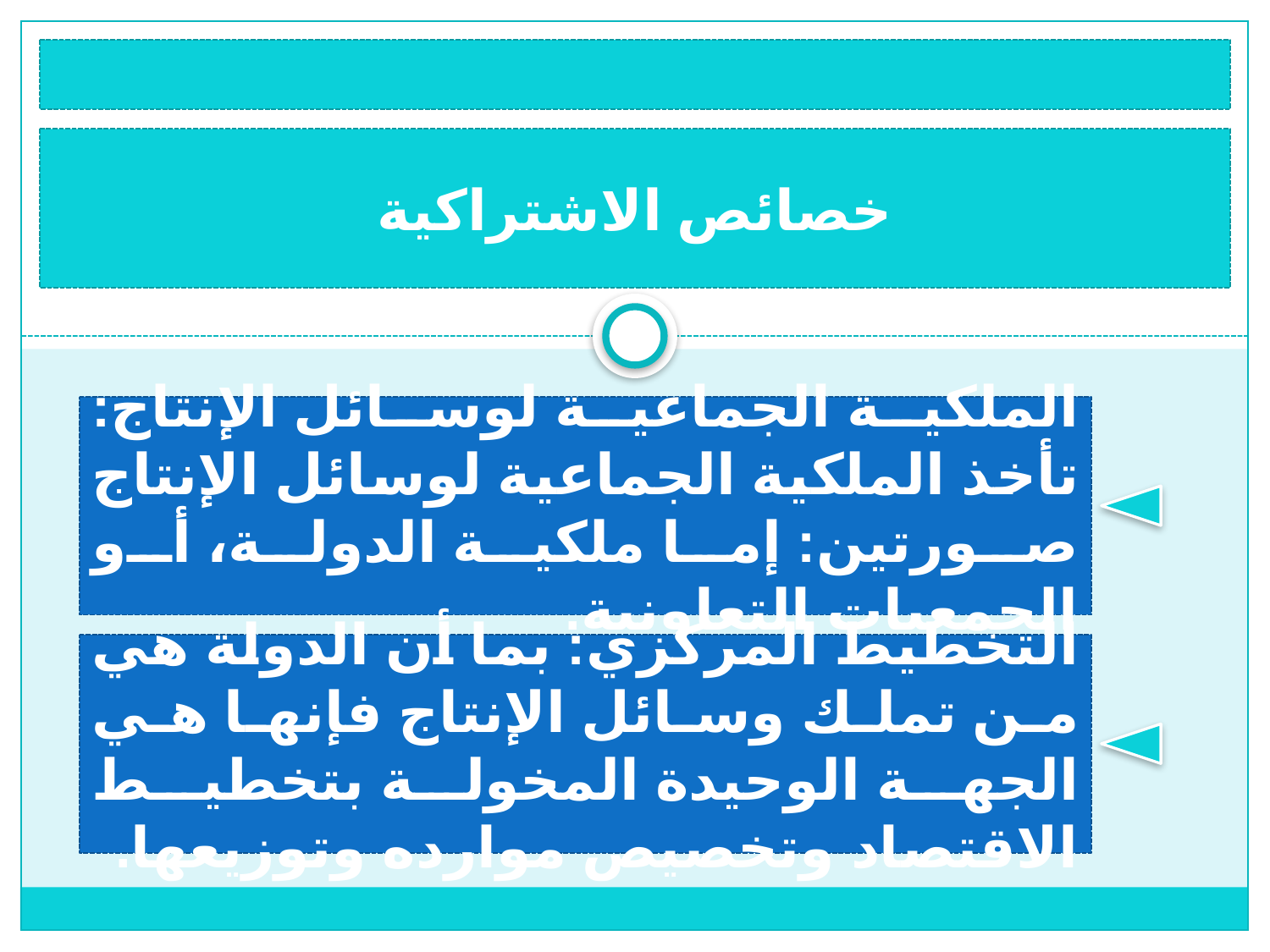

خصائص الاشتراكية
الملكية الجماعية لوسائل الإنتاج: تأخذ الملكية الجماعية لوسائل الإنتاج صورتين: إما ملكية الدولة، أو الجمعيات التعاونية.

التخطيط المركزي: بما أن الدولة هي من تملك وسائل الإنتاج فإنها هي الجهة الوحيدة المخولة بتخطيط الاقتصاد وتخصيص موارده وتوزيعها.